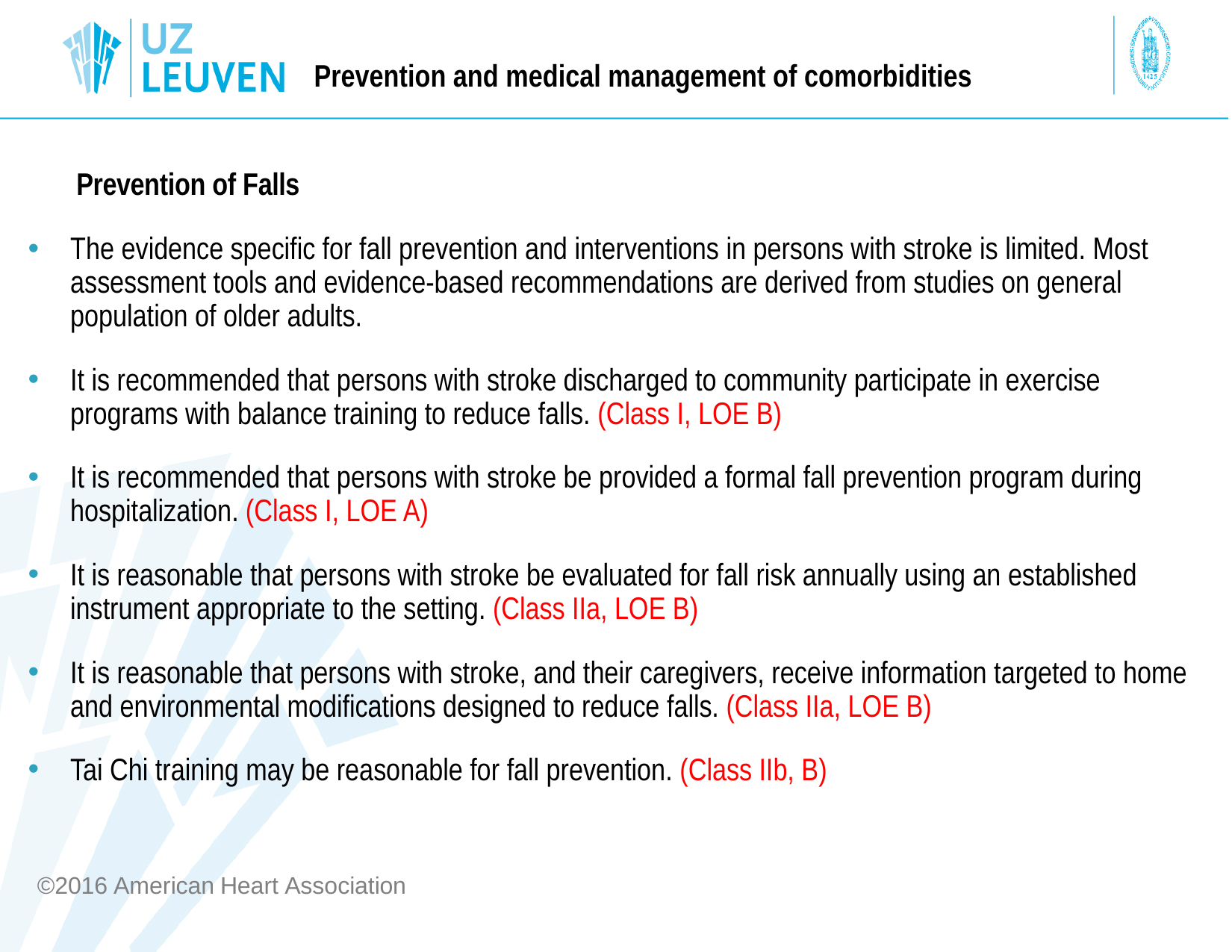

Prevention and medical management of comorbidities
Prevention of Falls
The evidence specific for fall prevention and interventions in persons with stroke is limited. Most assessment tools and evidence-based recommendations are derived from studies on general population of older adults.

It is recommended that persons with stroke discharged to community participate in exercise programs with balance training to reduce falls. (Class I, LOE B)

It is recommended that persons with stroke be provided a formal fall prevention program during hospitalization. (Class I, LOE A)

It is reasonable that persons with stroke be evaluated for fall risk annually using an established instrument appropriate to the setting. (Class IIa, LOE B)

It is reasonable that persons with stroke, and their caregivers, receive information targeted to home and environmental modifications designed to reduce falls. (Class IIa, LOE B)

Tai Chi training may be reasonable for fall prevention. (Class IIb, B)
science is why

©2016 American Heart Association